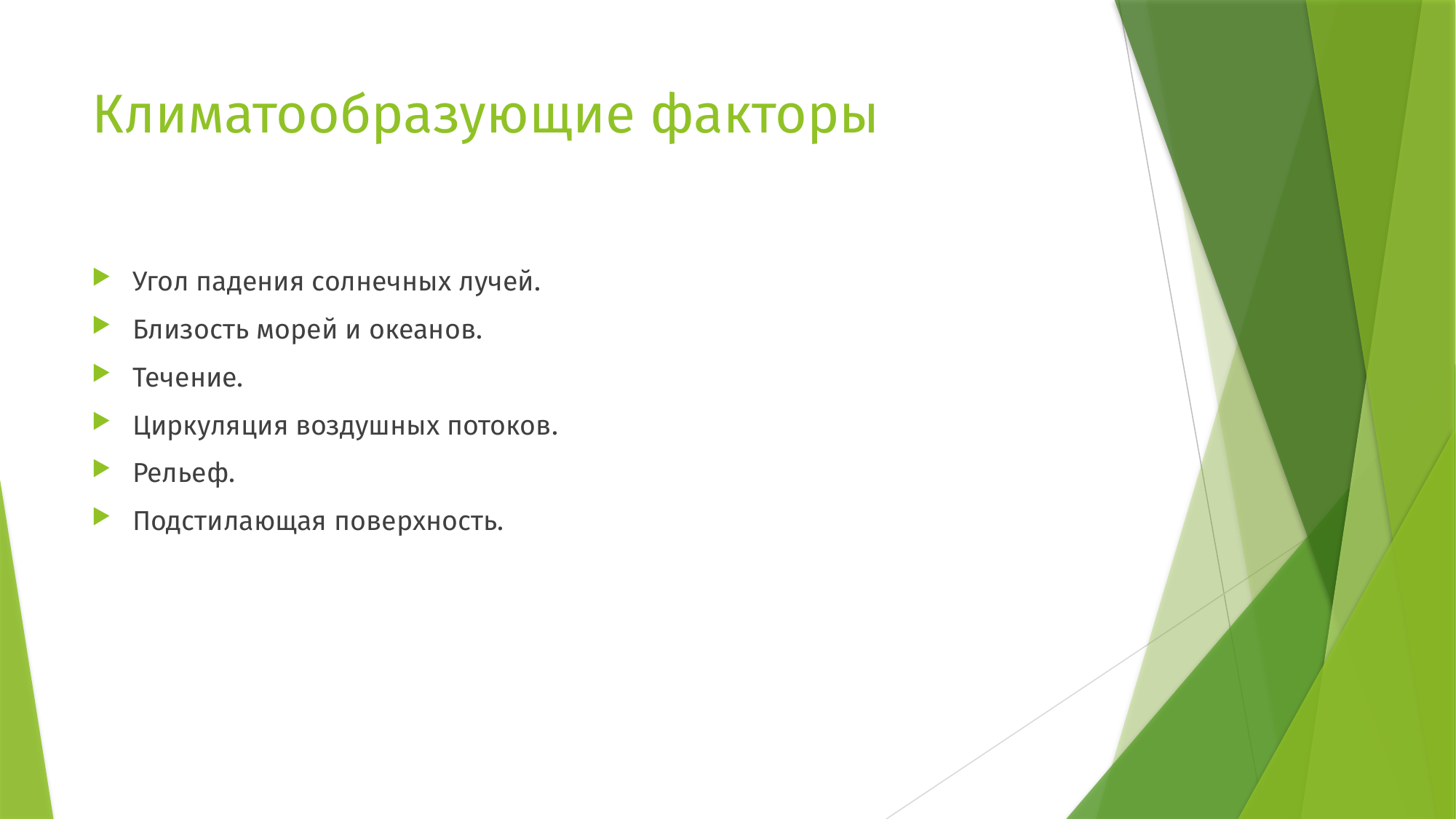

# Климатообразующие факторы
Угол падения солнечных лучей.
Близость морей и океанов.
Течение.
Циркуляция воздушных потоков.
Рельеф.
Подстилающая поверхность.